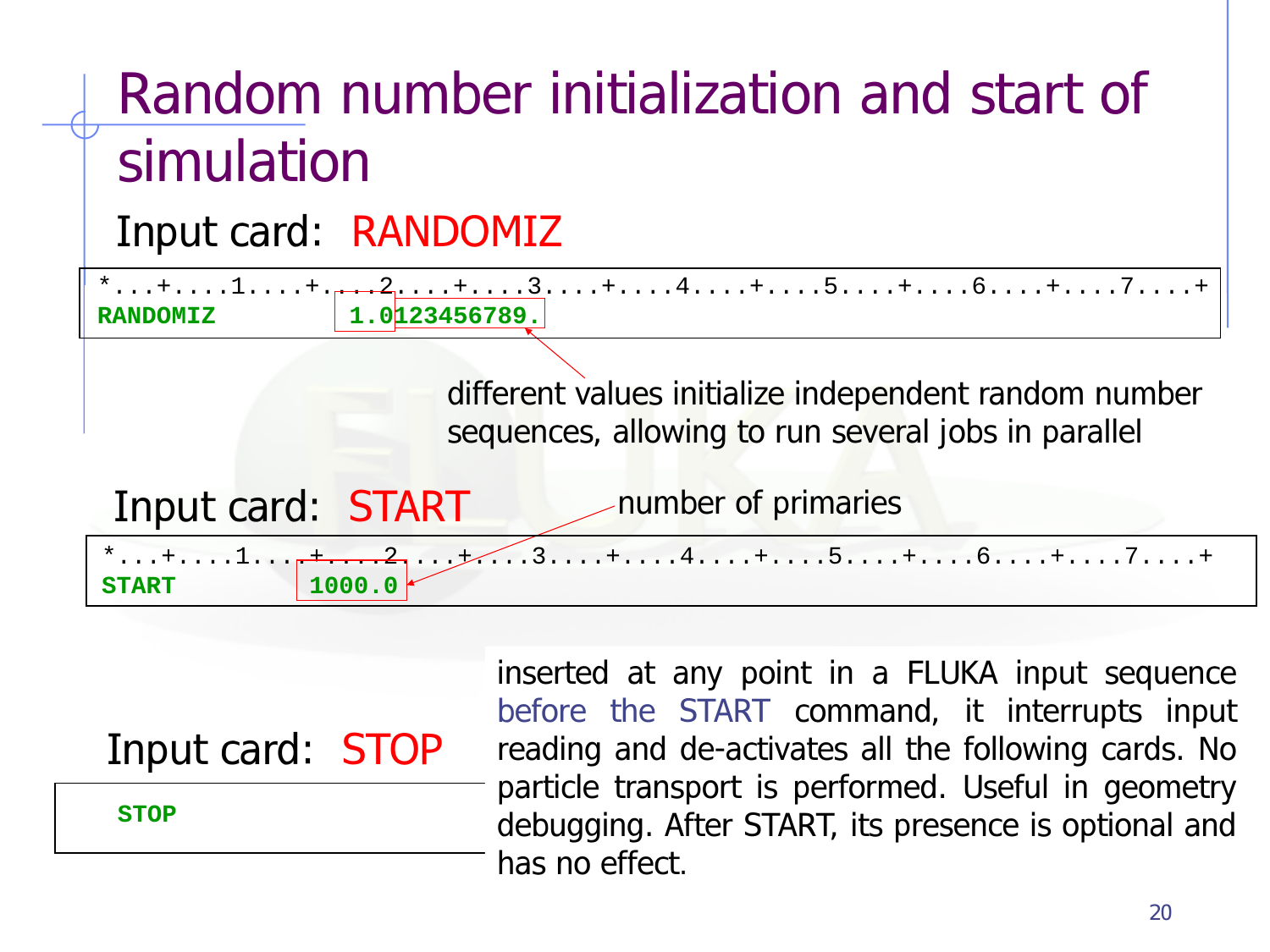

Random number initialization and start of simulation
 Input card:  RANDOMIZ

*...+....1....+....2....+....3....+....4....+....5....+....6....+....7....+
RANDOMIZ         1.0123456789.

different values initialize independent random number sequences, allowing to run several jobs in parallel
 Input card:  START
number of primaries

*...+....1....+....2....+....3....+....4....+....5....+....6....+....7....+
START         1000.0

inserted at any point in a FLUKA input sequence before the START command, it interrupts input reading and de-activates all the following cards. No particle transport is performed. Useful in geometry debugging. After START, its presence is optional and has no effect.
 Input card:  STOP

STOP

20